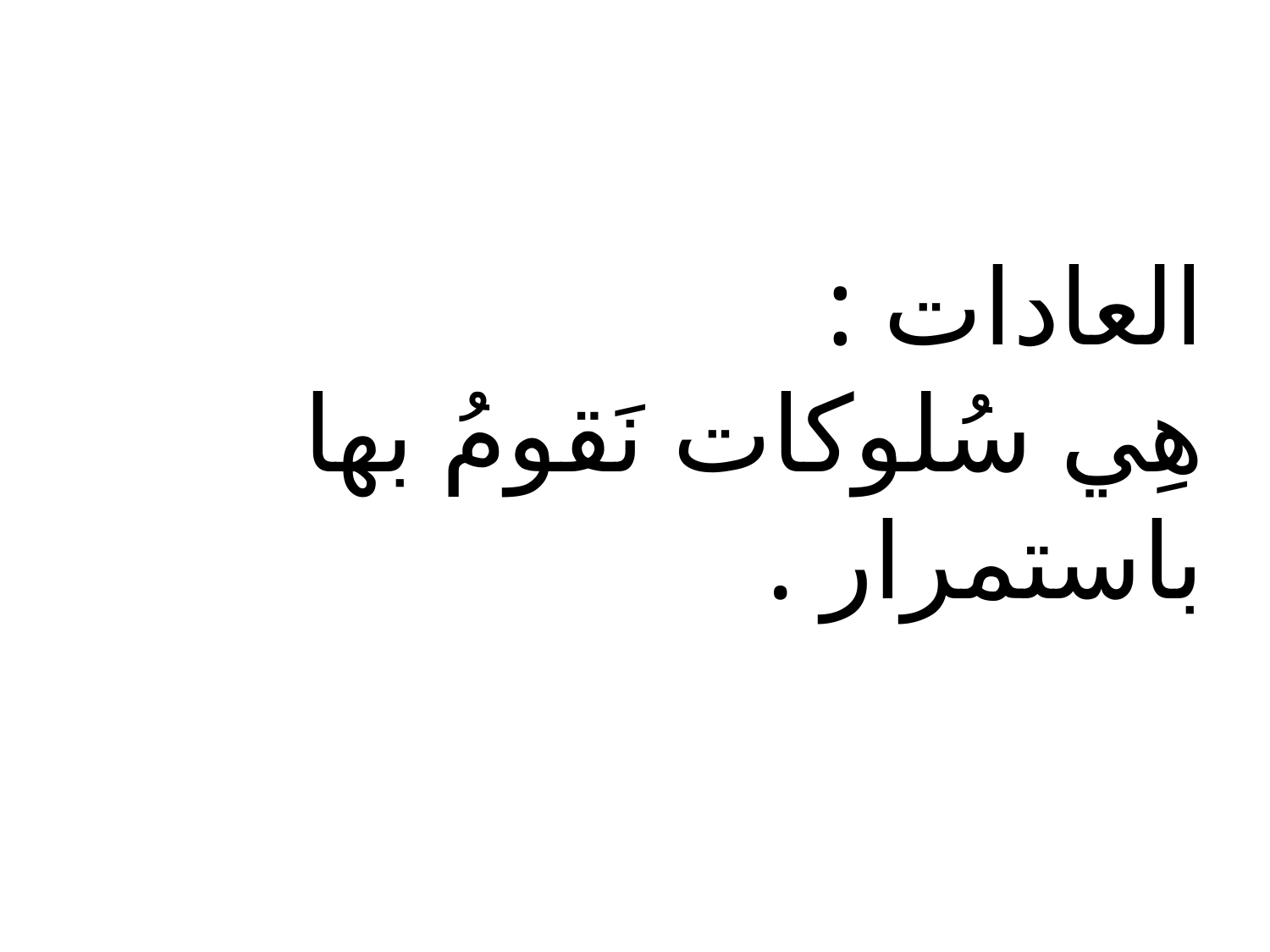

العادات :
هِي سُلوكات نَقومُ بها باستمرار .